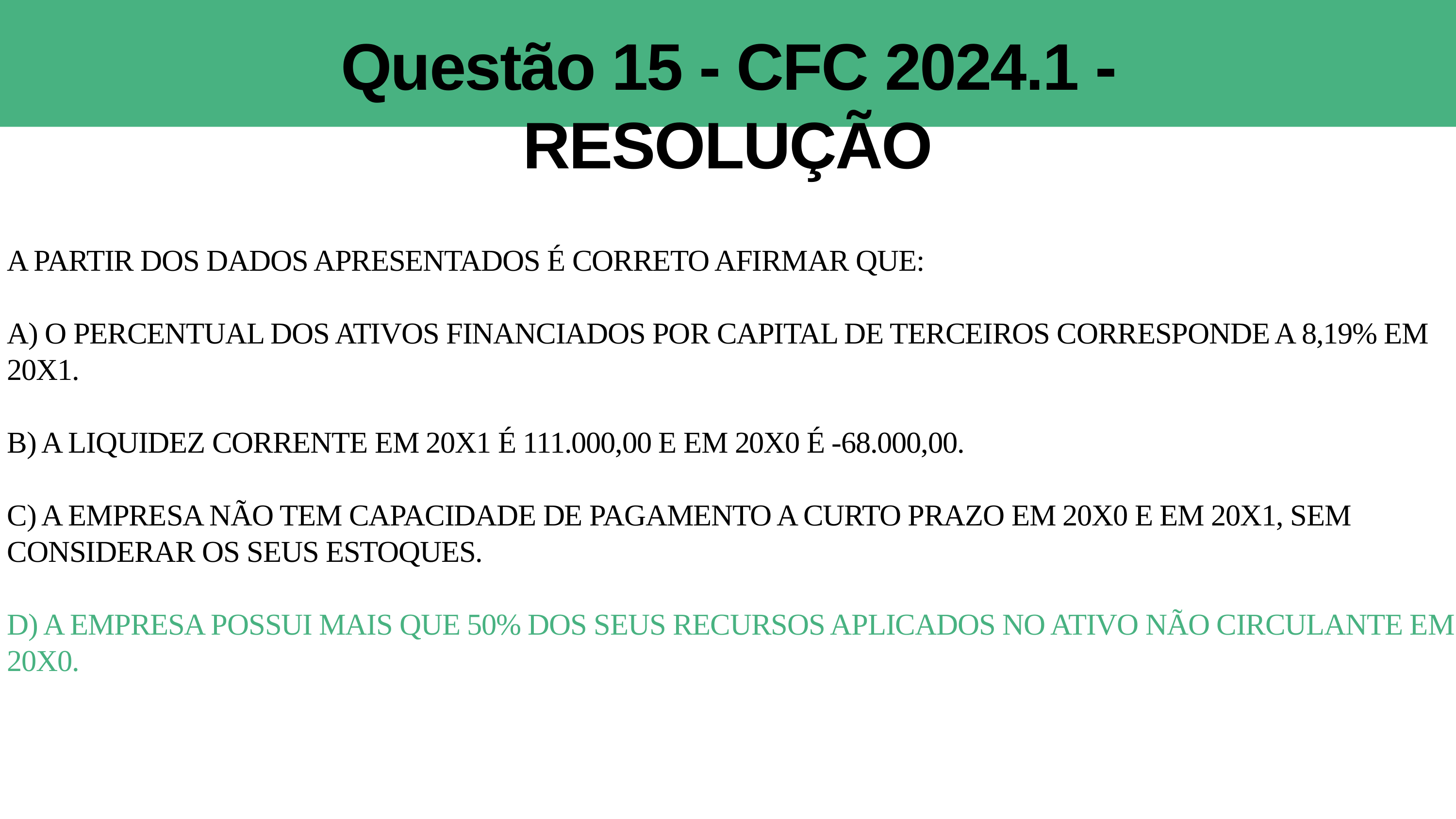

Questão 15 - CFC 2024.1 - RESOLUÇÃO
A PARTIR DOS DADOS APRESENTADOS É CORRETO AFIRMAR QUE:

A) O PERCENTUAL DOS ATIVOS FINANCIADOS POR CAPITAL DE TERCEIROS CORRESPONDE A 8,19% EM 20X1.

B) A LIQUIDEZ CORRENTE EM 20X1 É 111.000,00 E EM 20X0 É -68.000,00.

C) A EMPRESA NÃO TEM CAPACIDADE DE PAGAMENTO A CURTO PRAZO EM 20X0 E EM 20X1, SEM CONSIDERAR OS SEUS ESTOQUES.

D) A EMPRESA POSSUI MAIS QUE 50% DOS SEUS RECURSOS APLICADOS NO ATIVO NÃO CIRCULANTE EM 20X0.